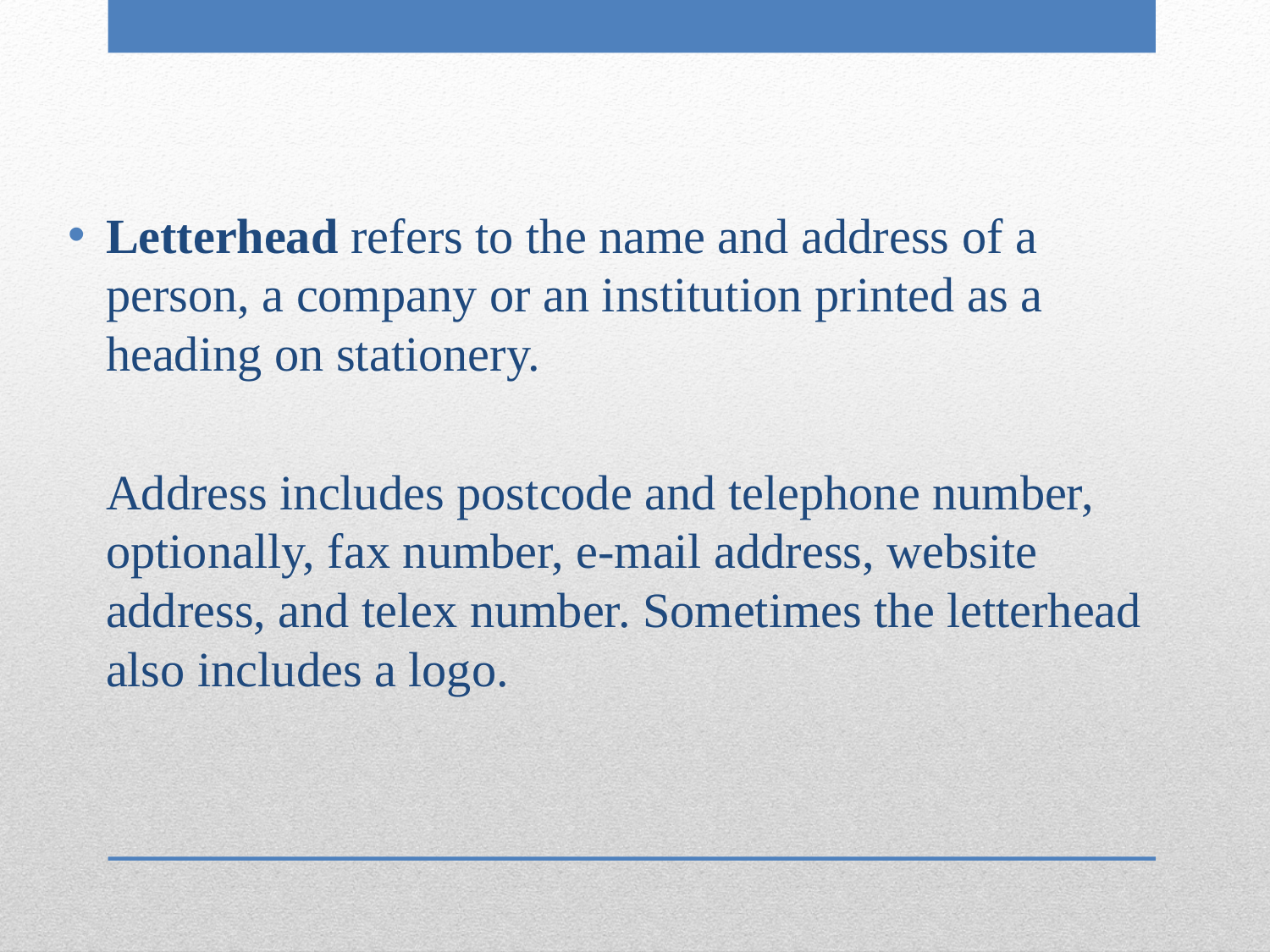

Letterhead refers to the name and address of a person, a company or an institution printed as a heading on stationery.

	Address includes postcode and telephone number, optionally, fax number, e-mail address, website address, and telex number. Sometimes the letterhead also includes a logo.